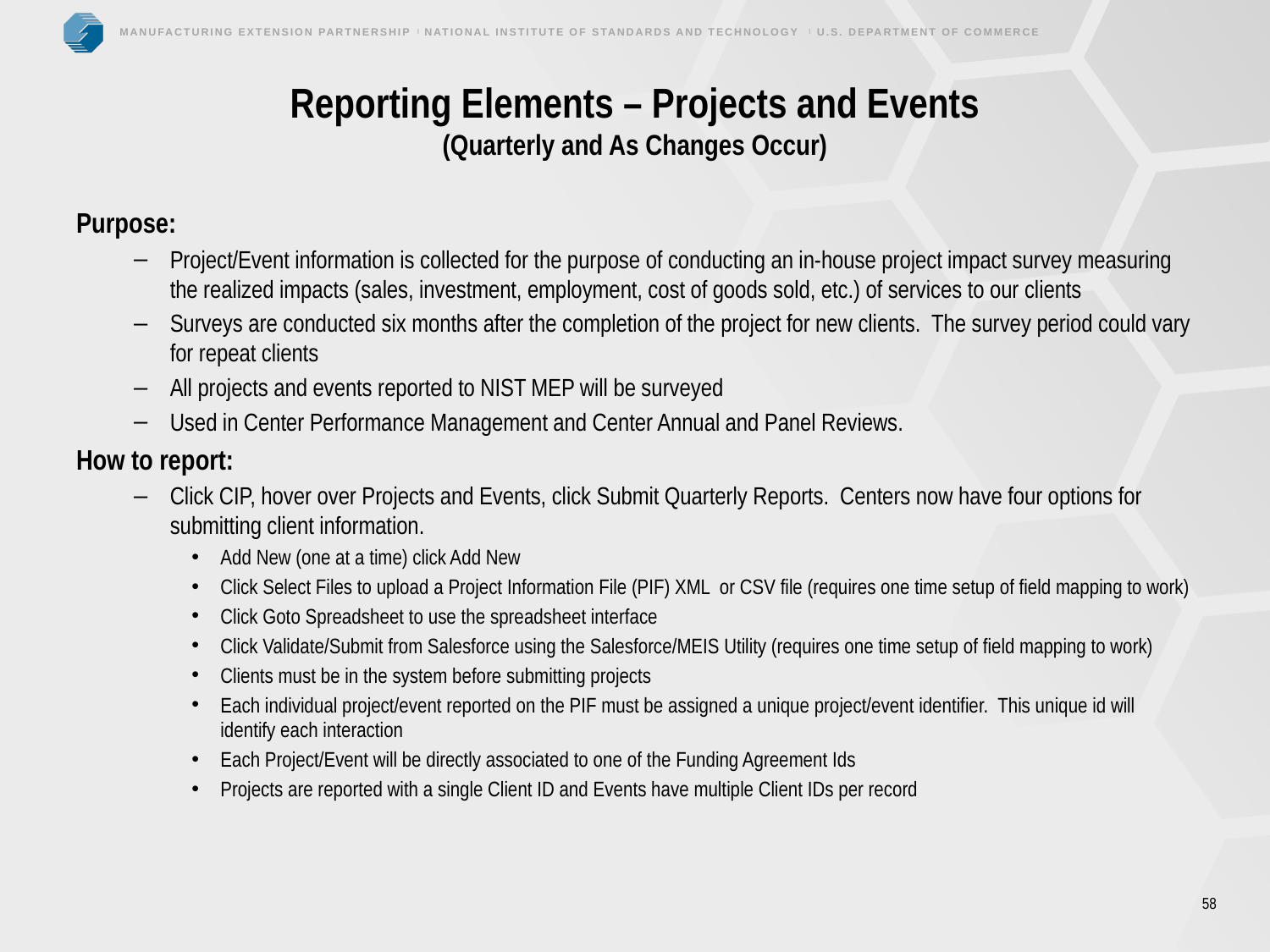

# Reporting Elements – Projects and Events (Quarterly and As Changes Occur)
Purpose:
Project/Event information is collected for the purpose of conducting an in-house project impact survey measuring the realized impacts (sales, investment, employment, cost of goods sold, etc.) of services to our clients
Surveys are conducted six months after the completion of the project for new clients.  The survey period could vary for repeat clients
All projects and events reported to NIST MEP will be surveyed
Used in Center Performance Management and Center Annual and Panel Reviews.
How to report:
Click CIP, hover over Projects and Events, click Submit Quarterly Reports.  Centers now have four options for submitting client information.
Add New (one at a time) click Add New
Click Select Files to upload a Project Information File (PIF) XML  or CSV file (requires one time setup of field mapping to work)
Click Goto Spreadsheet to use the spreadsheet interface
Click Validate/Submit from Salesforce using the Salesforce/MEIS Utility (requires one time setup of field mapping to work)
Clients must be in the system before submitting projects
Each individual project/event reported on the PIF must be assigned a unique project/event identifier.  This unique id will identify each interaction
Each Project/Event will be directly associated to one of the Funding Agreement Ids
Projects are reported with a single Client ID and Events have multiple Client IDs per record

58